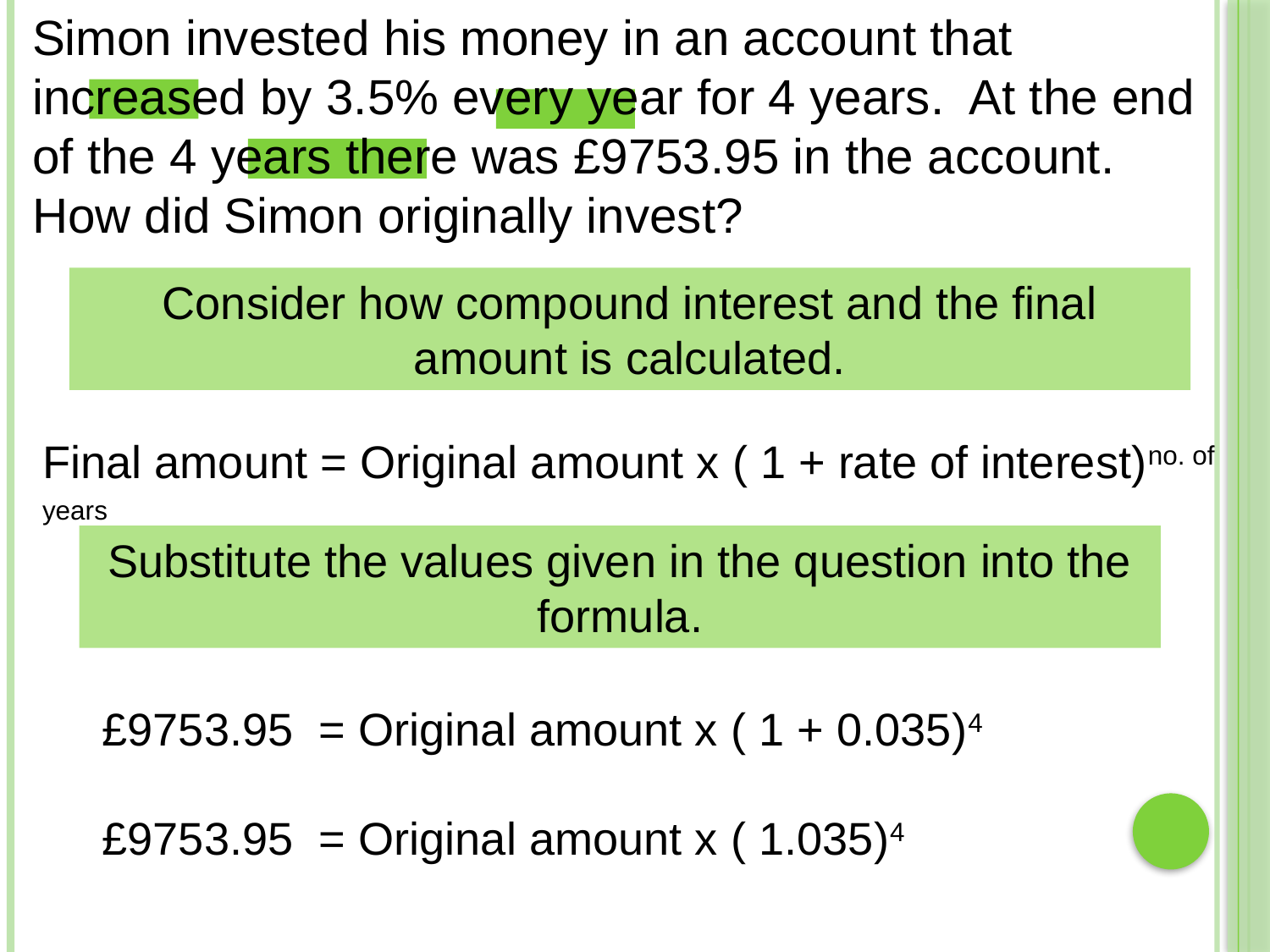

Simon invested his money in an account that increased by 3.5% every year for 4 years.  At the end of the 4 years there was £9753.95 in the account. How did Simon originally invest?

Consider how compound interest and the final amount is calculated.
Final amount = Original amount x ( 1 + rate of interest)no. of years
Substitute the values given in the question into the formula.
£9753.95  = Original amount x ( 1 + 0.035)4
£9753.95  = Original amount x ( 1.035)4